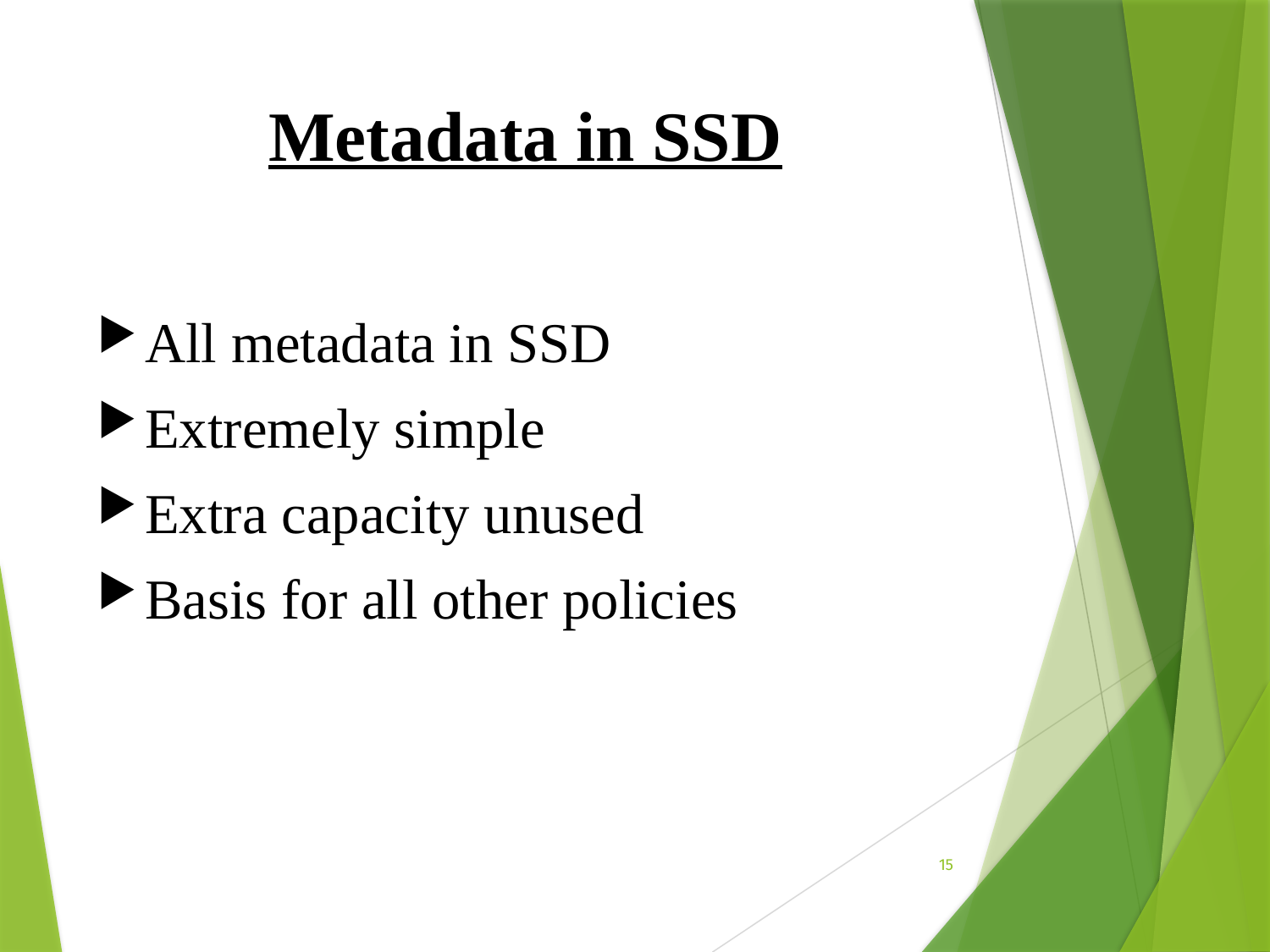

# Metadata in SSD
All metadata in SSD
Extremely simple
Extra capacity unused
Basis for all other policies

15